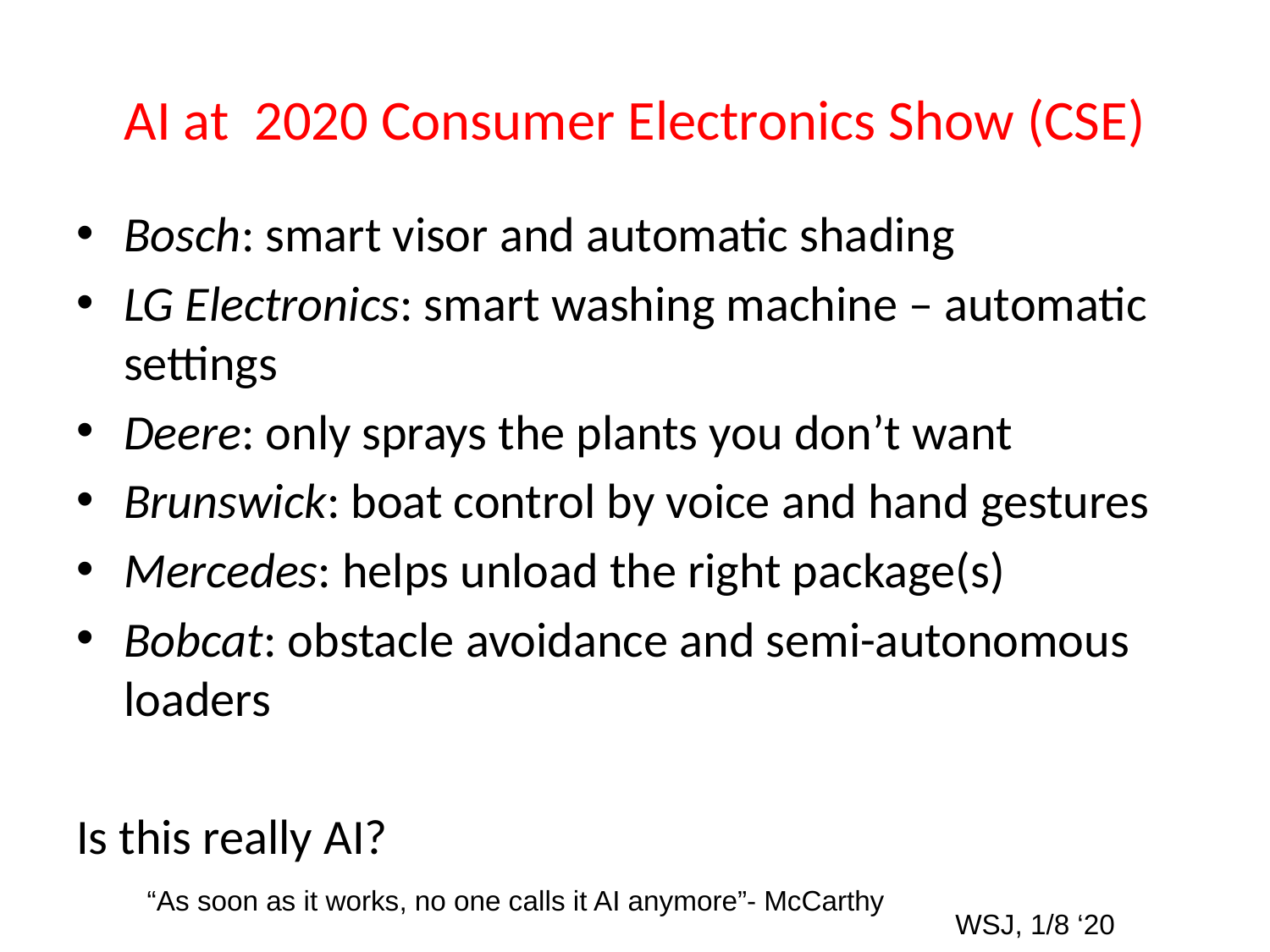

# AI at  2020 Consumer Electronics Show (CSE)
Bosch: smart visor and automatic shading
LG Electronics: smart washing machine – automatic settings
Deere: only sprays the plants you don’t want
Brunswick: boat control by voice and hand gestures
Mercedes: helps unload the right package(s)
Bobcat: obstacle avoidance and semi-autonomous loaders

Is this really AI?

“As soon as it works, no one calls it AI anymore”- McCarthy
WSJ, 1/8 ‘20